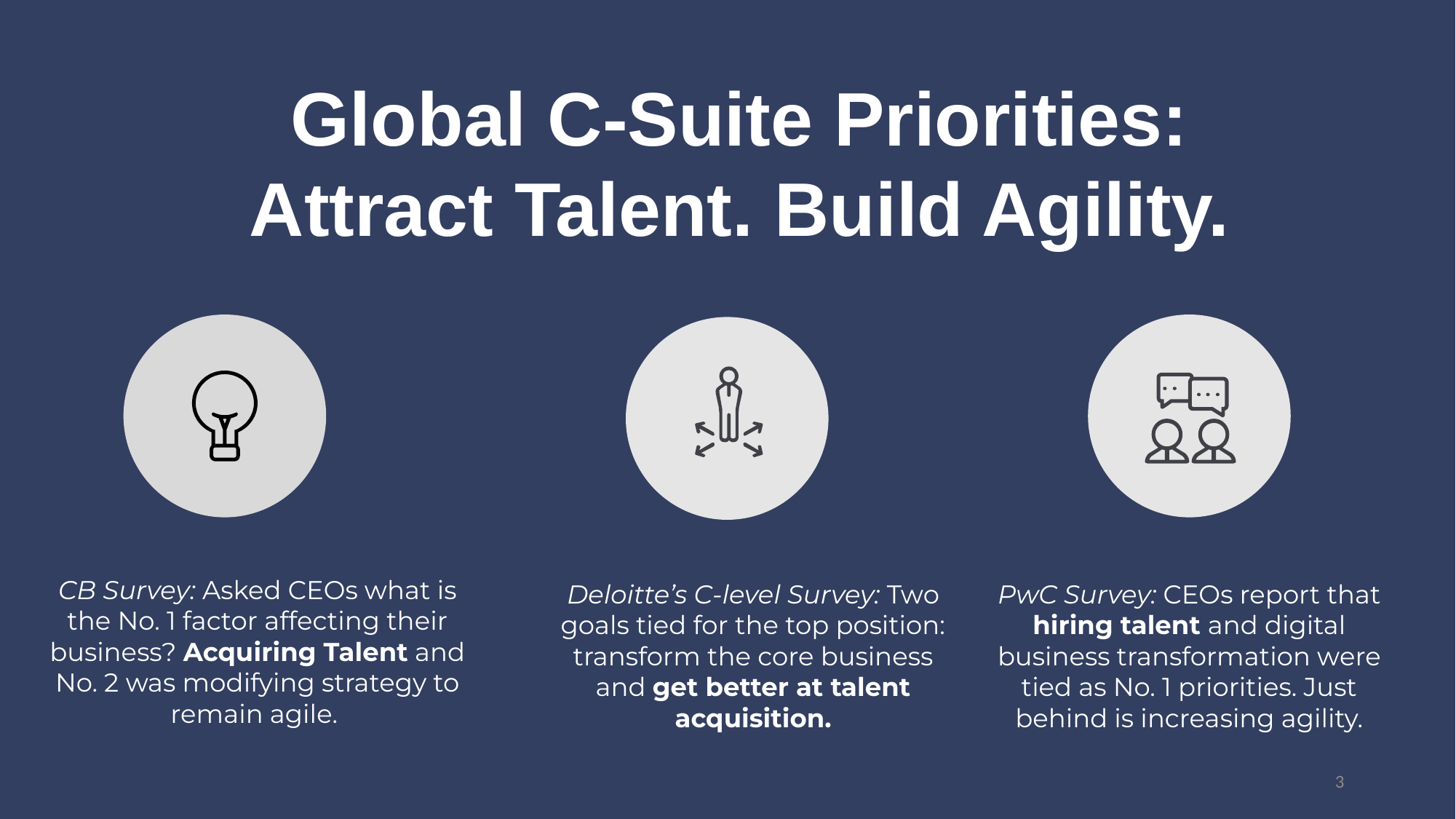

Global C-Suite Priorities: Attract Talent. Build Agility.

CB Survey: Asked CEOs what is the No. 1 factor affecting their business? Acquiring Talent and No. 2 was modifying strategy to remain agile.
Deloitte’s C-level Survey: Two goals tied for the top position: transform the core business and get better at talent acquisition.
PwC Survey: CEOs report that hiring talent and digital business transformation were tied as No. 1 priorities. Just behind is increasing agility.
3